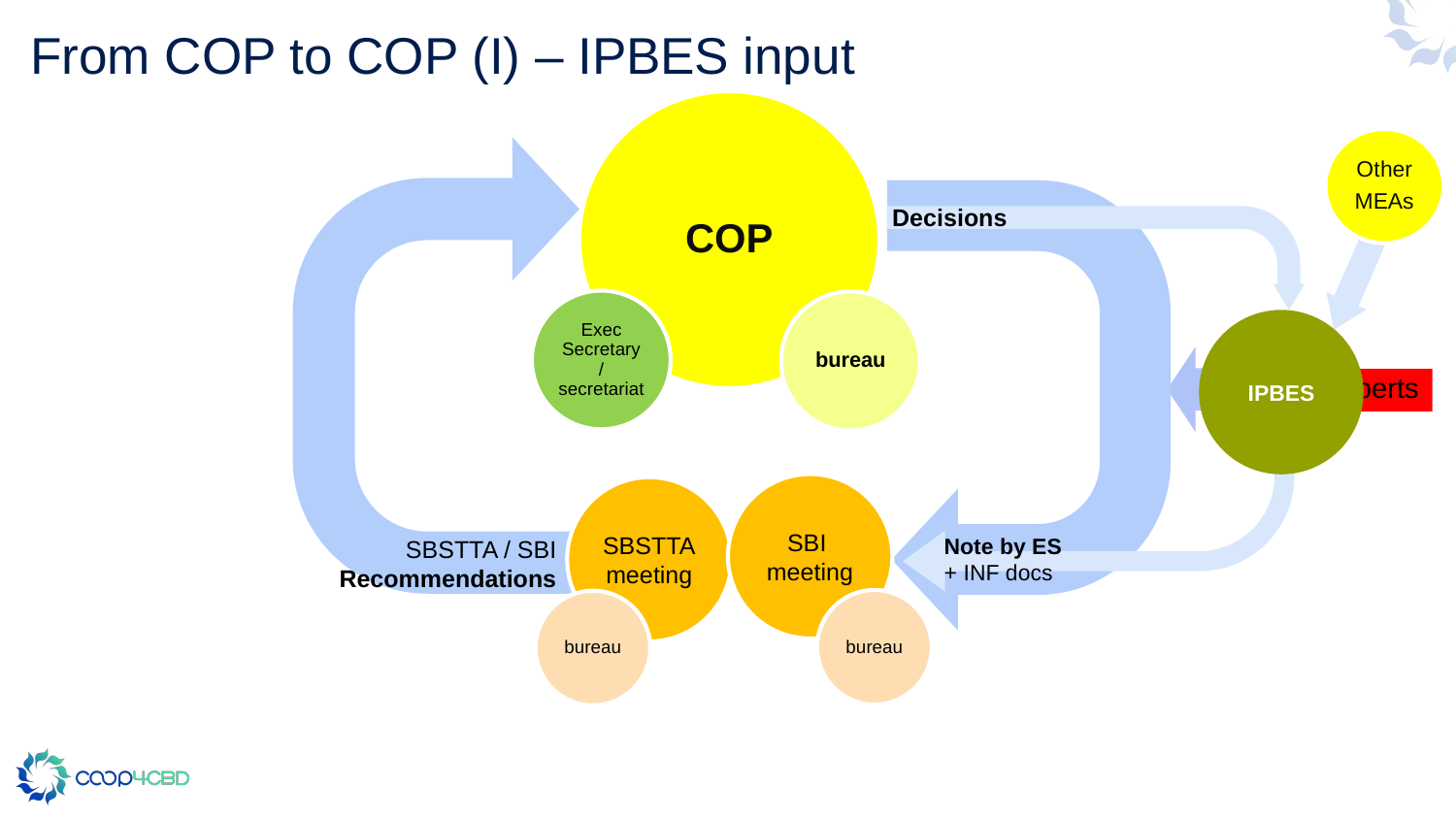

# From COP to COP (I) – IPBES input
COP

Other
MEAs

IPBES

Decisions

Exec Secretary / secretariat
bureau

Experts
Input
SBI
meeting
SBSTTA
meeting
Note by ES
+ INF docs
SBSTTA / SBI
Recommendations
bureau
bureau